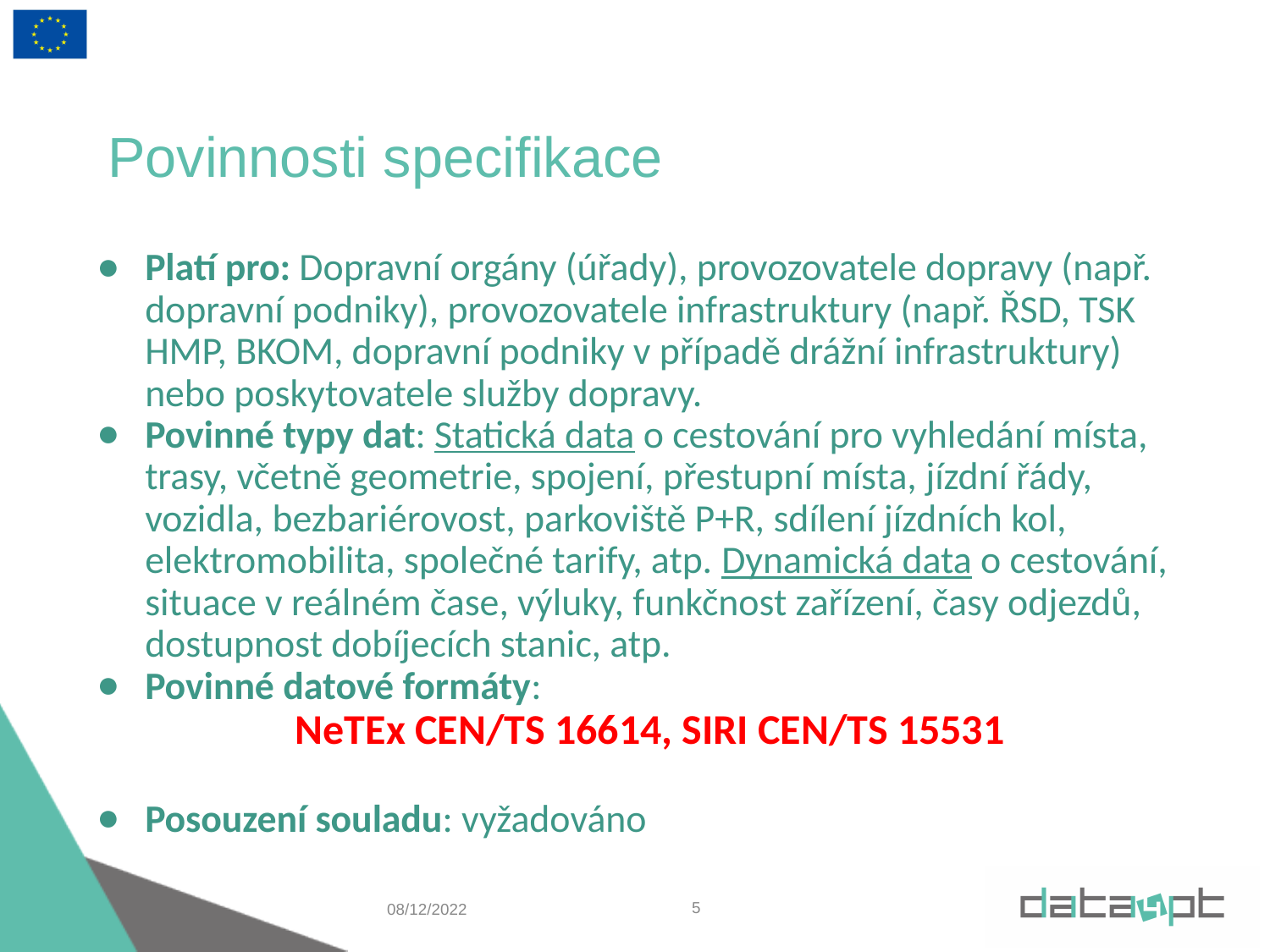

# Povinnosti specifikace
Platí pro: Dopravní orgány (úřady), provozovatele dopravy (např. dopravní podniky), provozovatele infrastruktury (např. ŘSD, TSK HMP, BKOM, dopravní podniky v případě drážní infrastruktury) nebo poskytovatele služby dopravy.
Povinné typy dat: Statická data o cestování pro vyhledání místa, trasy, včetně geometrie, spojení, přestupní místa, jízdní řády, vozidla, bezbariérovost, parkoviště P+R, sdílení jízdních kol, elektromobilita, společné tarify, atp. Dynamická data o cestování, situace v reálném čase, výluky, funkčnost zařízení, časy odjezdů, dostupnost dobíjecích stanic, atp.
Povinné datové formáty:
NeTEx CEN/TS 16614, SIRI CEN/TS 15531

Posouzení souladu: vyžadováno